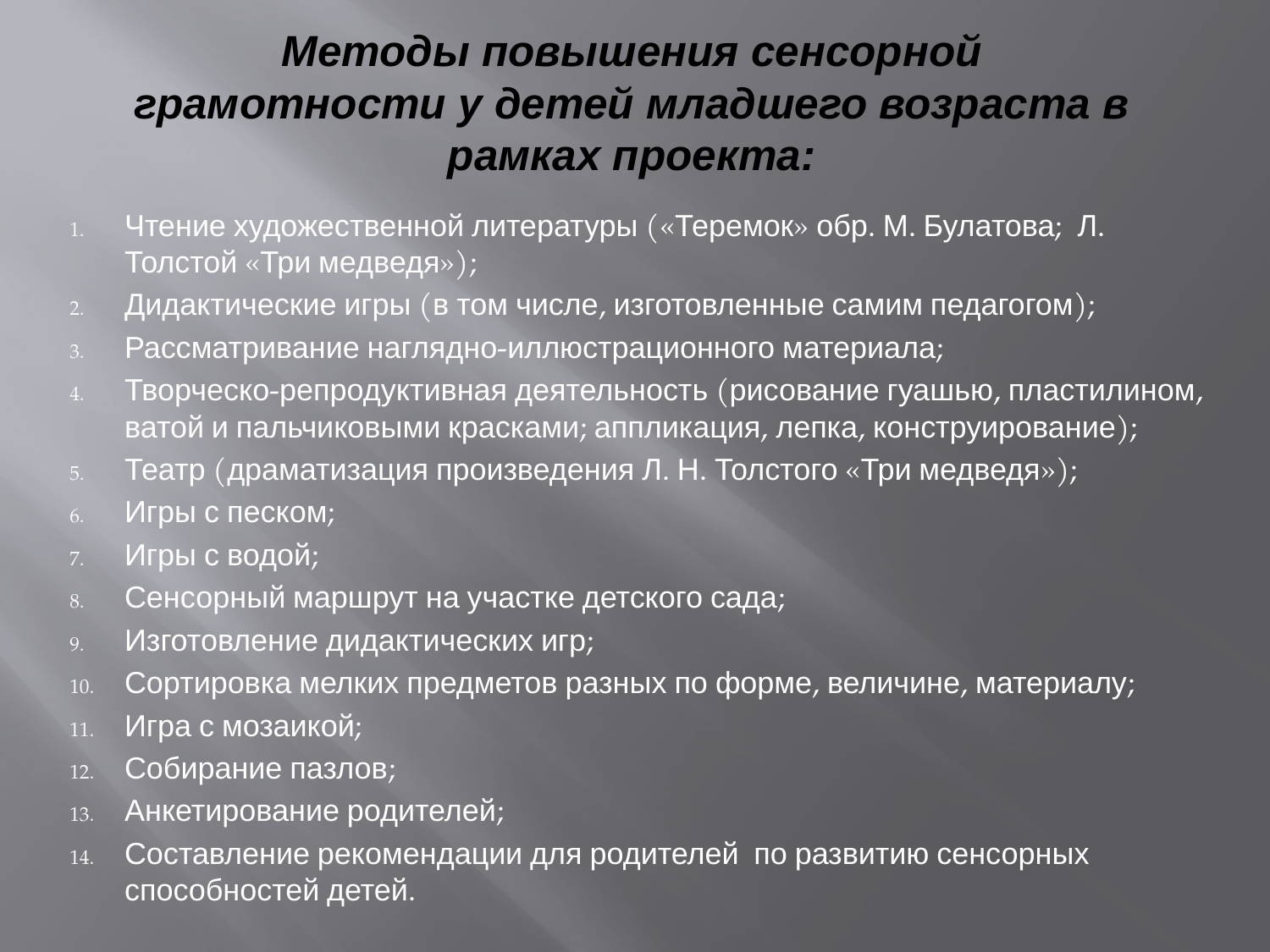

# Методы повышения сенсорной грамотности у детей младшего возраста в рамках проекта:

Чтение художественной литературы («Теремок» обр. М. Булатова;  Л. Толстой «Три медведя»);
Дидактические игры (в том числе, изготовленные самим педагогом);
Рассматривание наглядно-иллюстрационного материала;
Творческо-репродуктивная деятельность (рисование гуашью, пластилином, ватой и пальчиковыми красками; аппликация, лепка, конструирование);
Театр (драматизация произведения Л. Н. Толстого «Три медведя»);
Игры с песком;
Игры с водой;
Сенсорный маршрут на участке детского сада;
Изготовление дидактических игр;
Сортировка мелких предметов разных по форме, величине, материалу;
Игра с мозаикой;
Собирание пазлов;
Анкетирование родителей;
Составление рекомендации для родителей  по развитию сенсорных способностей детей.